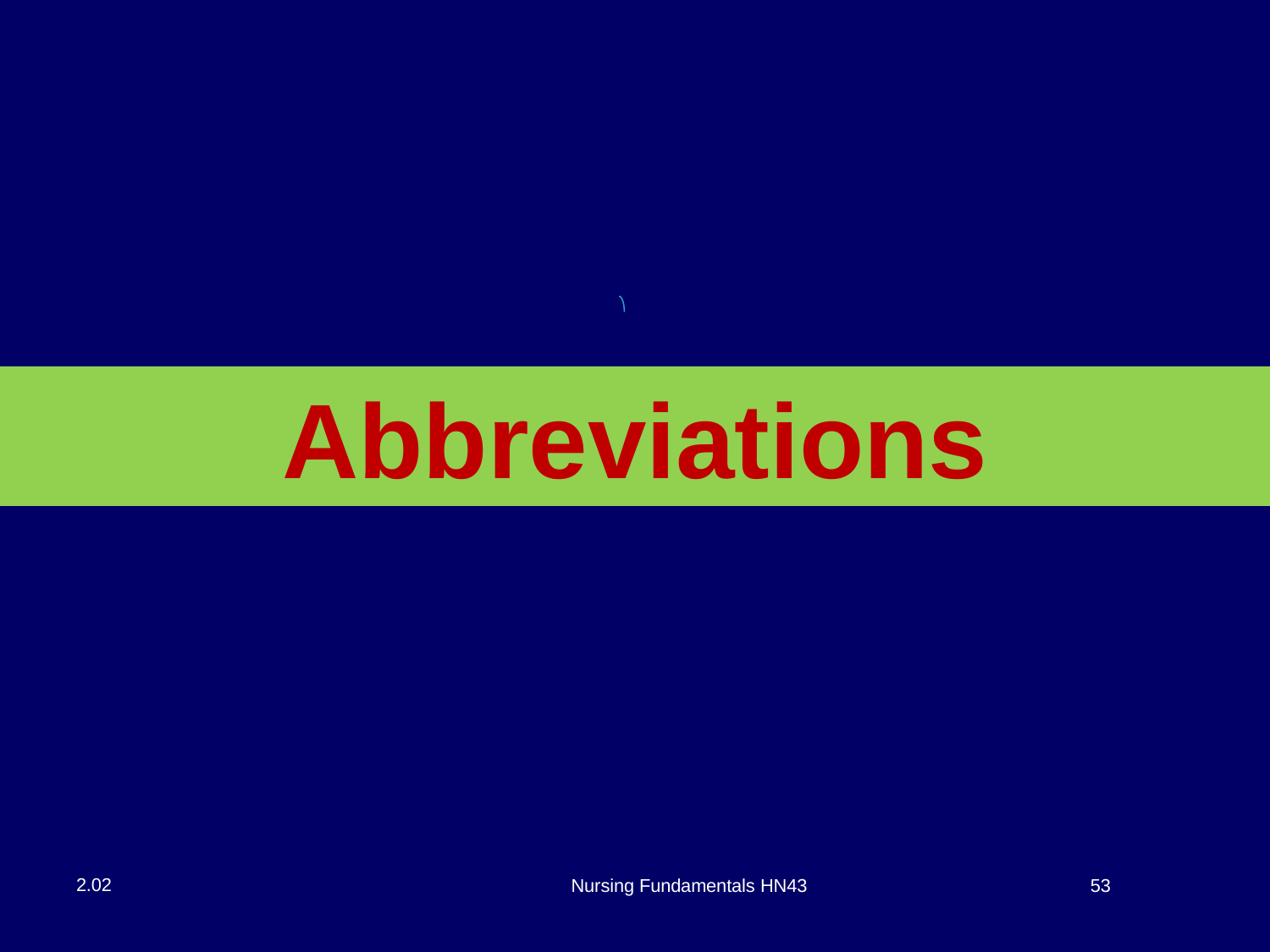

#

Abbreviations
2.02
Nursing Fundamentals HN43
53